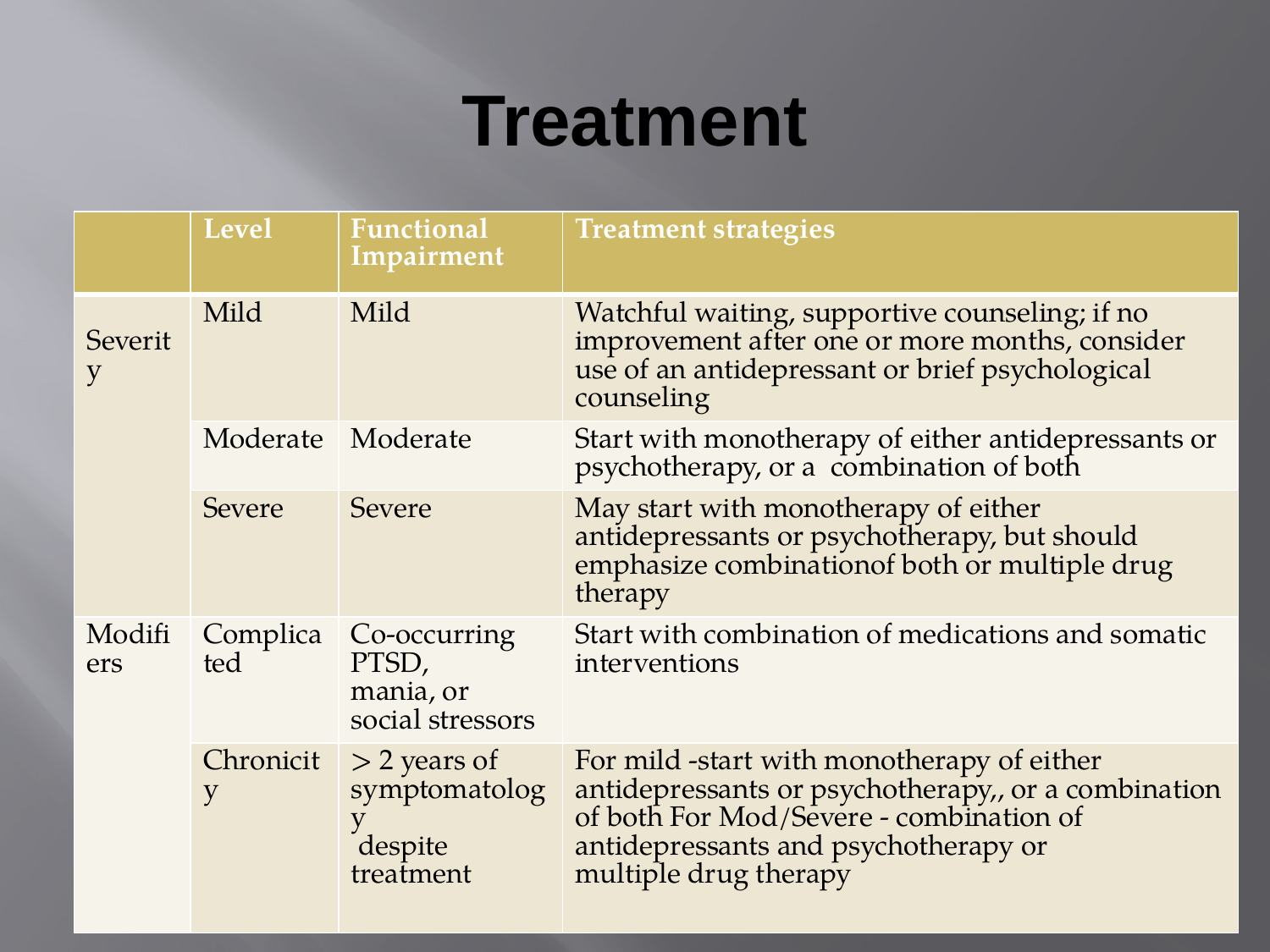

# Treatment
|  | Level | Functional Impairment | Treatment strategies |
| --- | --- | --- | --- |
| Severity | Mild | Mild | Watchful waiting, supportive counseling; if no improvement after one or more months, consider use of an antidepressant or brief psychological counseling |
|  | Moderate | Moderate | Start with monotherapy of either antidepressants or psychotherapy, or a combination of both |
|  | Severe | Severe | May start with monotherapy of either antidepressants or psychotherapy, but should emphasize combinationof both or multiple drug therapy |
| Modifiers | Complicated | Co-occurring PTSD, mania, or social stressors | Start with combination of medications and somatic interventions |
|  | Chronicity | > 2 years of symptomatology despite treatment | For mild -start with monotherapy of either antidepressants or psychotherapy,, or a combination of both For Mod/Severe - combination of antidepressants and psychotherapy or multiple drug therapy |